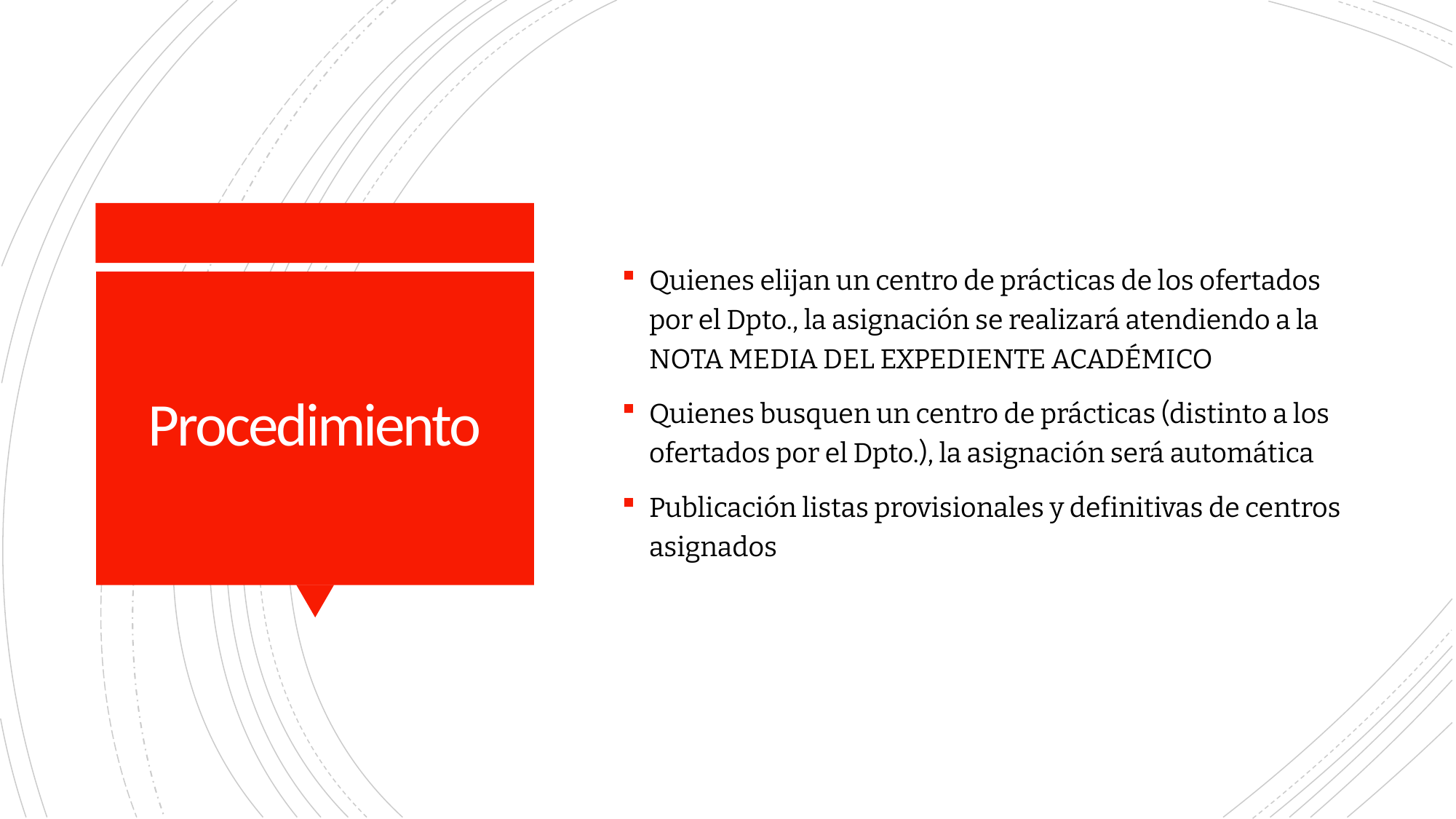

Quienes elijan un centro de prácticas de los ofertados por el Dpto., la asignación se realizará atendiendo a la NOTA MEDIA DEL EXPEDIENTE ACADÉMICO
Quienes busquen un centro de prácticas (distinto a los ofertados por el Dpto.), la asignación será automática
Publicación listas provisionales y definitivas de centros asignados
# Procedimiento